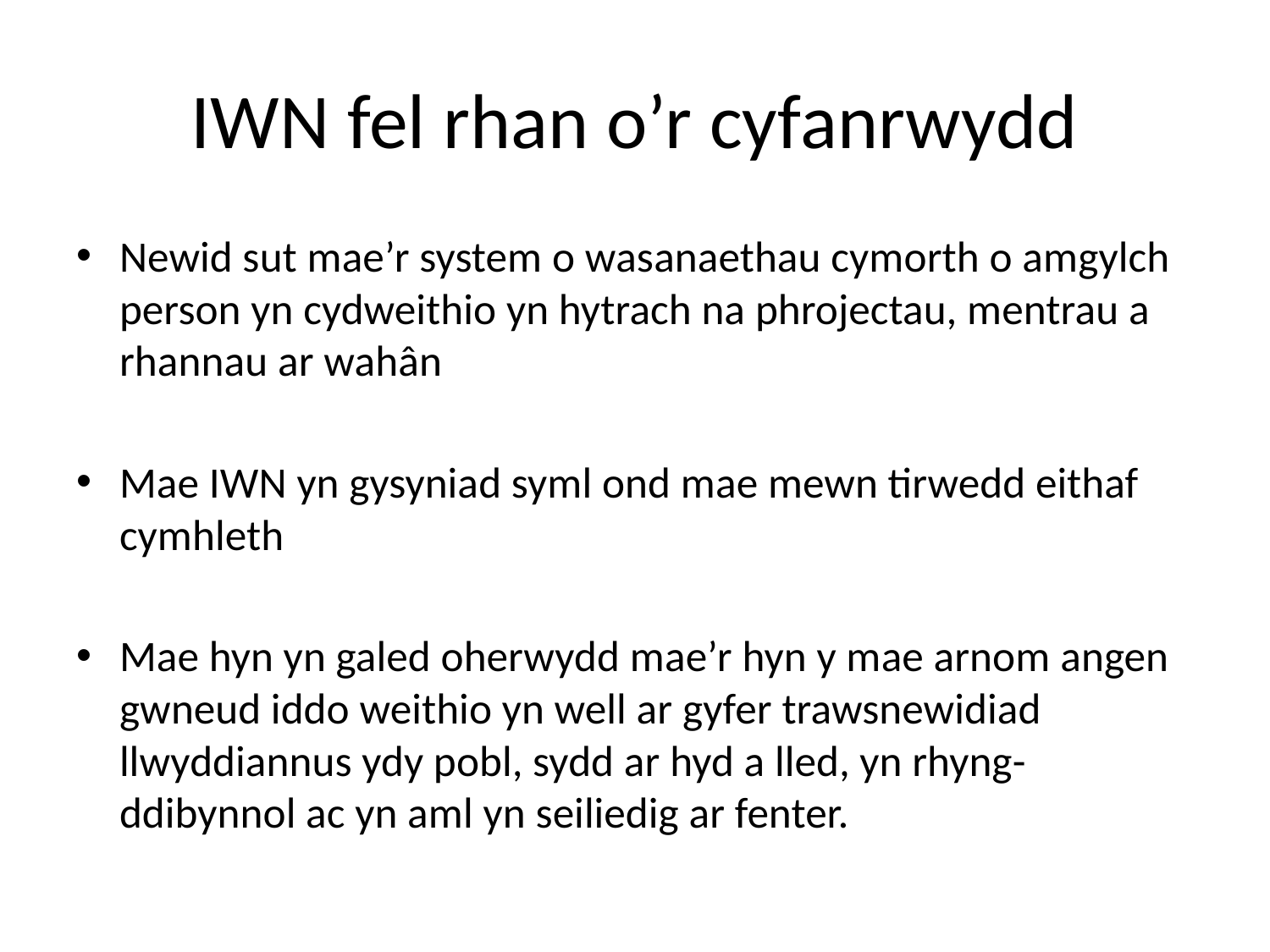

# IWN fel rhan o’r cyfanrwydd
Newid sut mae’r system o wasanaethau cymorth o amgylch person yn cydweithio yn hytrach na phrojectau, mentrau a rhannau ar wahân

Mae IWN yn gysyniad syml ond mae mewn tirwedd eithaf cymhleth

Mae hyn yn galed oherwydd mae’r hyn y mae arnom angen gwneud iddo weithio yn well ar gyfer trawsnewidiad llwyddiannus ydy pobl, sydd ar hyd a lled, yn rhyng-ddibynnol ac yn aml yn seiliedig ar fenter.